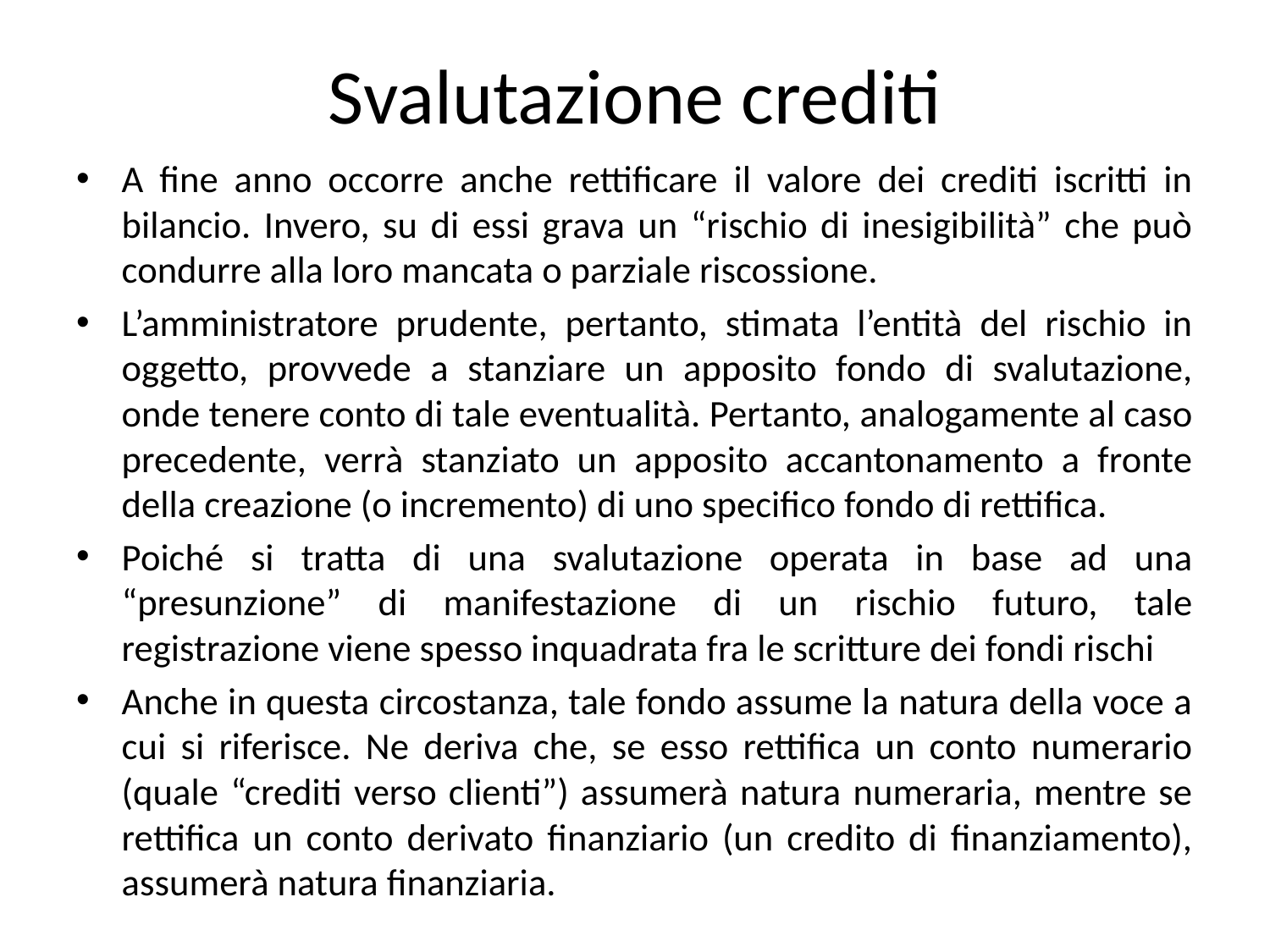

# Svalutazione crediti
A fine anno occorre anche rettificare il valore dei crediti iscritti in bilancio. Invero, su di essi grava un “rischio di inesigibilità” che può condurre alla loro mancata o parziale riscossione.
L’amministratore prudente, pertanto, stimata l’entità del rischio in oggetto, provvede a stanziare un apposito fondo di svalutazione, onde tenere conto di tale eventualità. Pertanto, analogamente al caso precedente, verrà stanziato un apposito accantonamento a fronte della creazione (o incremento) di uno specifico fondo di rettifica.
Poiché si tratta di una svalutazione operata in base ad una “presunzione” di manifestazione di un rischio futuro, tale registrazione viene spesso inquadrata fra le scritture dei fondi rischi
Anche in questa circostanza, tale fondo assume la natura della voce a cui si riferisce. Ne deriva che, se esso rettifica un conto numerario (quale “crediti verso clienti”) assumerà natura numeraria, mentre se rettifica un conto derivato finanziario (un credito di finanziamento), assumerà natura finanziaria.